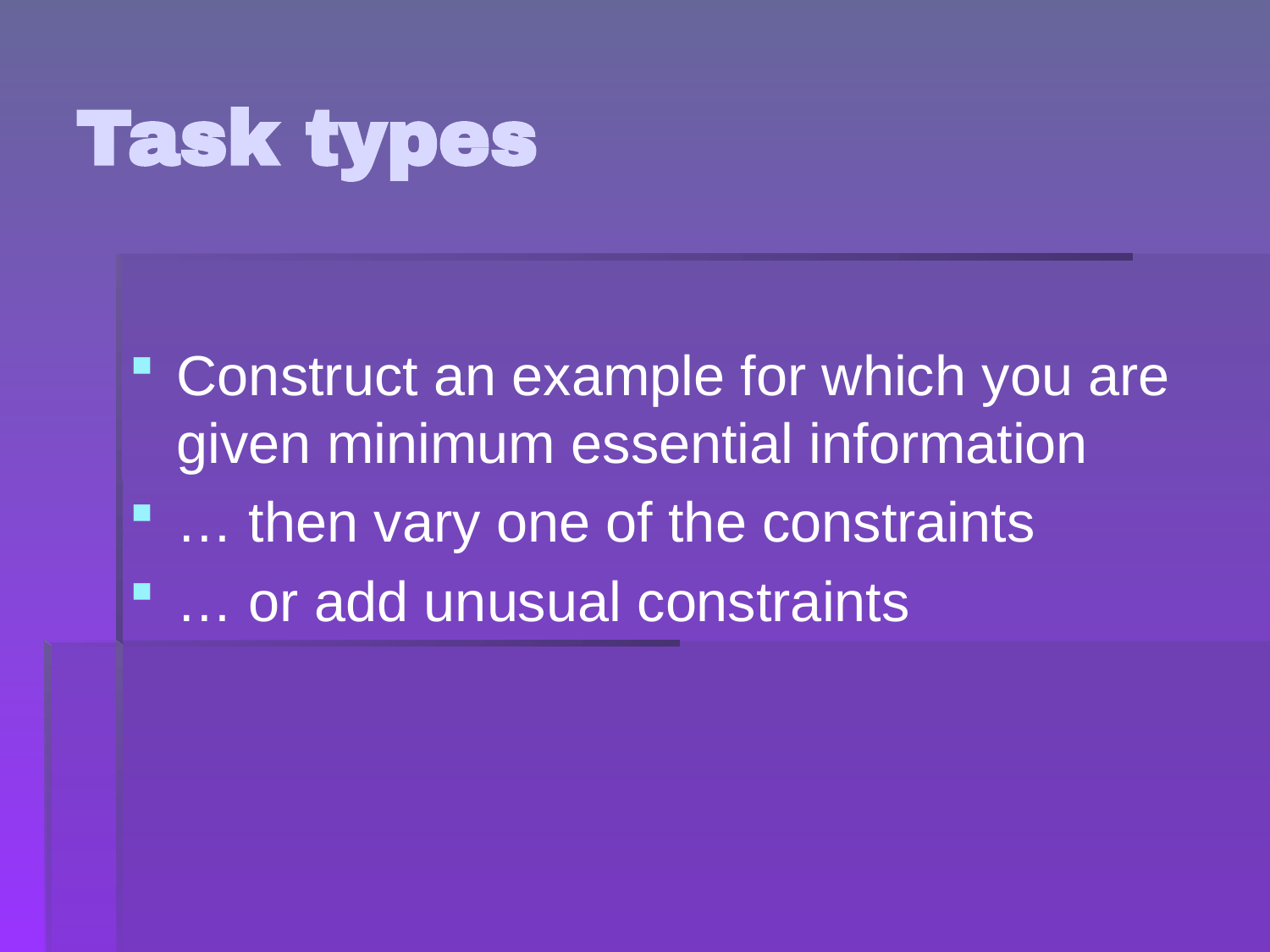

# Task types
Construct an example for which you are given minimum essential information
… then vary one of the constraints
… or add unusual constraints